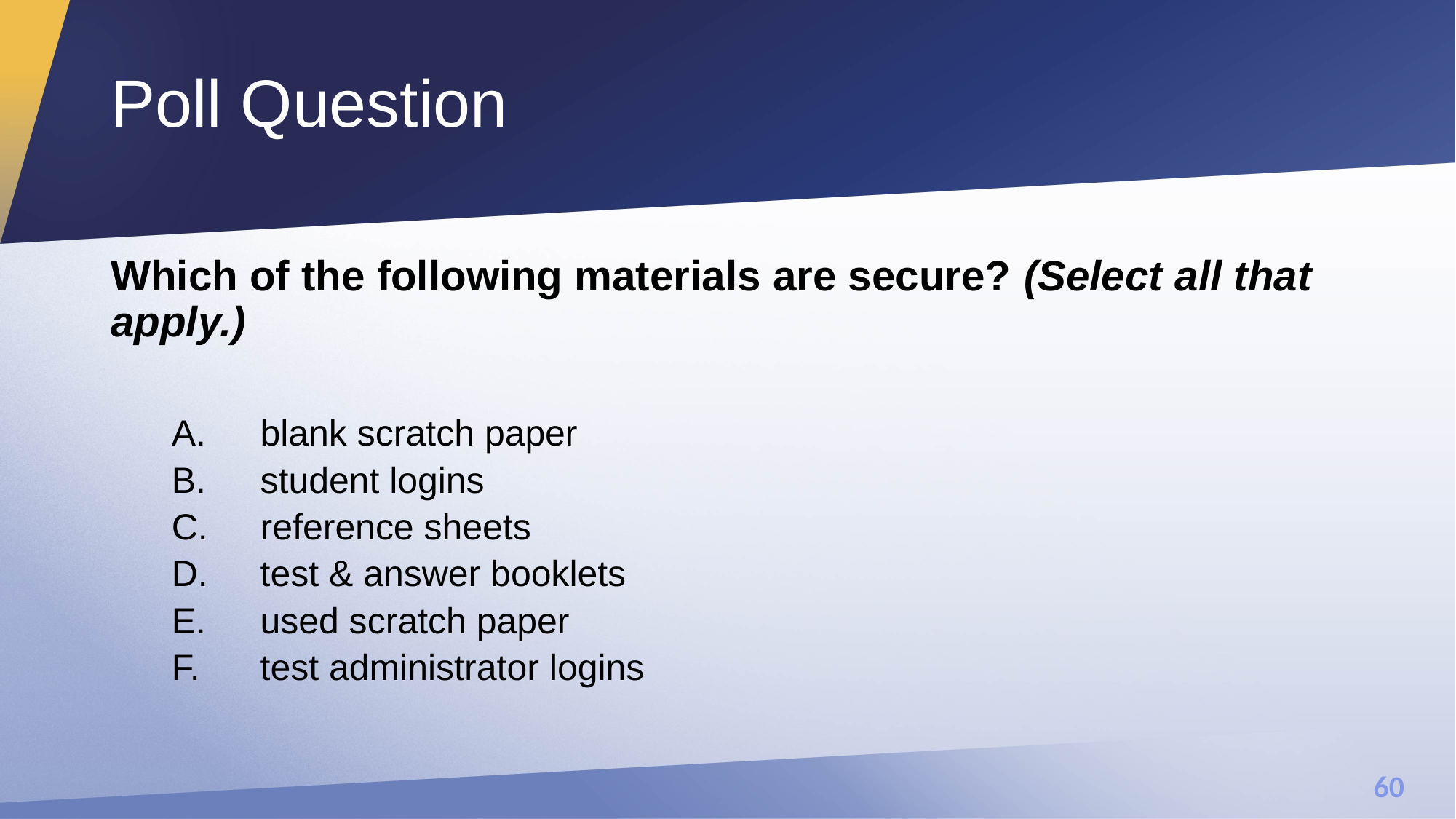

# Poll Question
Which of the following materials are secure? (Select all that apply.)

blank scratch paper
student logins
reference sheets
test & answer booklets
used scratch paper
test administrator logins